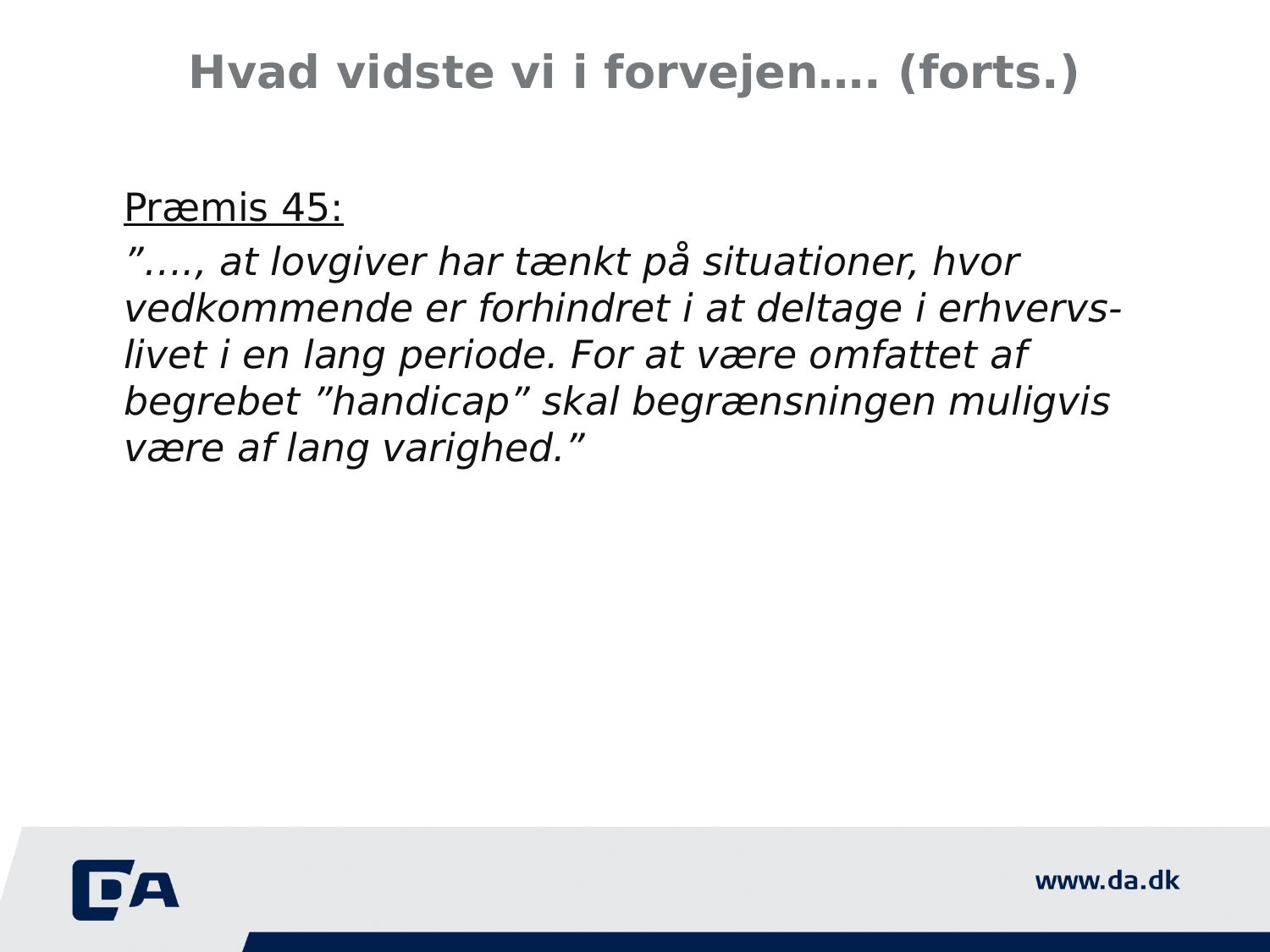

# Hvad vidste vi i forvejen…. (forts.)
	Præmis 45:
	”…., at lovgiver har tænkt på situationer, hvor vedkommende er forhindret i at deltage i erhvervs-livet i en lang periode. For at være omfattet af begrebet ”handicap” skal begrænsningen muligvis være af lang varighed.”